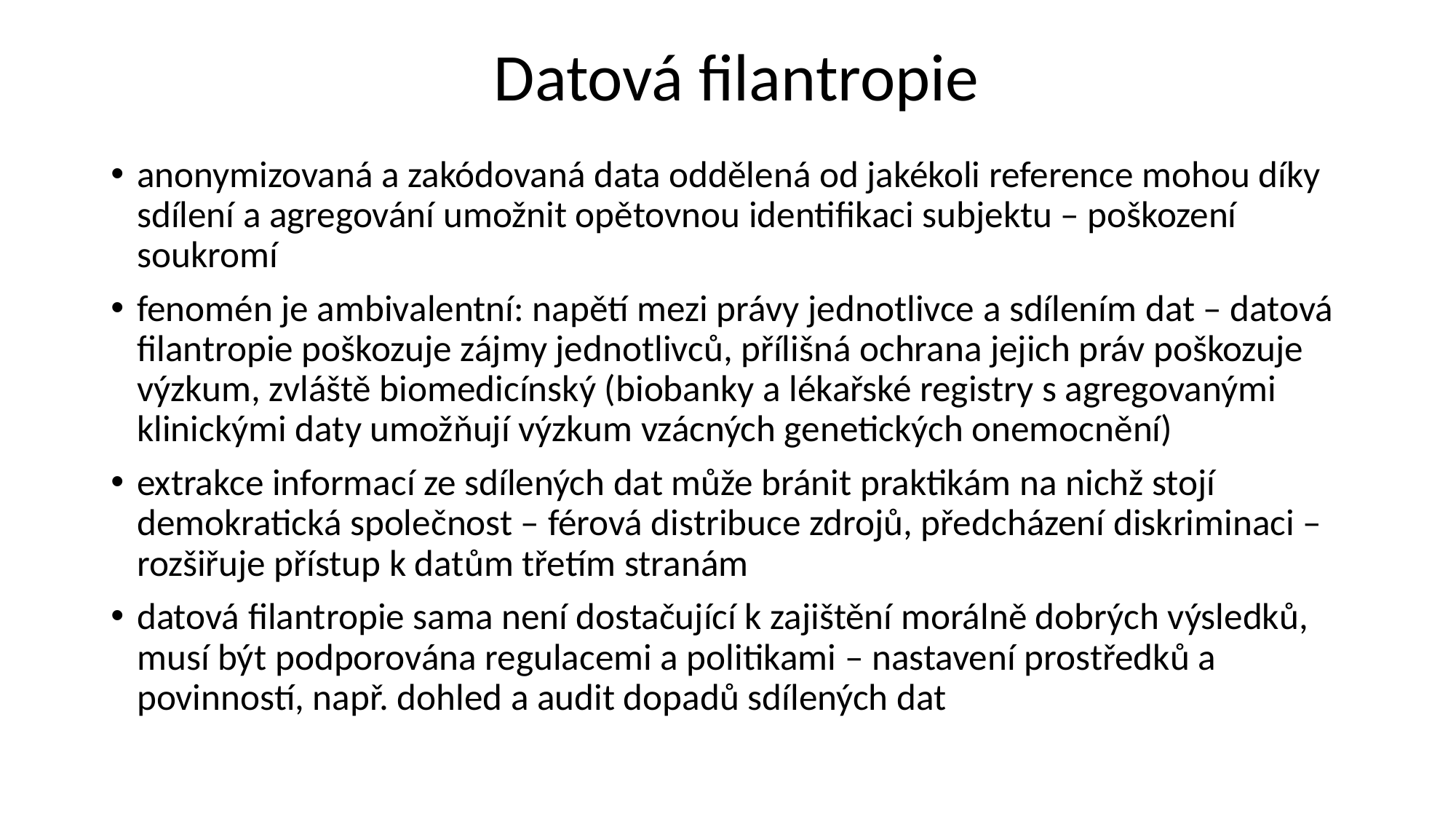

# Datová filantropie
anonymizovaná a zakódovaná data oddělená od jakékoli reference mohou díky sdílení a agregování umožnit opětovnou identifikaci subjektu – poškození soukromí
fenomén je ambivalentní: napětí mezi právy jednotlivce a sdílením dat – datová filantropie poškozuje zájmy jednotlivců, přílišná ochrana jejich práv poškozuje výzkum, zvláště biomedicínský (biobanky a lékařské registry s agregovanými klinickými daty umožňují výzkum vzácných genetických onemocnění)
extrakce informací ze sdílených dat může bránit praktikám na nichž stojí demokratická společnost – férová distribuce zdrojů, předcházení diskriminaci – rozšiřuje přístup k datům třetím stranám
datová filantropie sama není dostačující k zajištění morálně dobrých výsledků, musí být podporována regulacemi a politikami – nastavení prostředků a povinností, např. dohled a audit dopadů sdílených dat